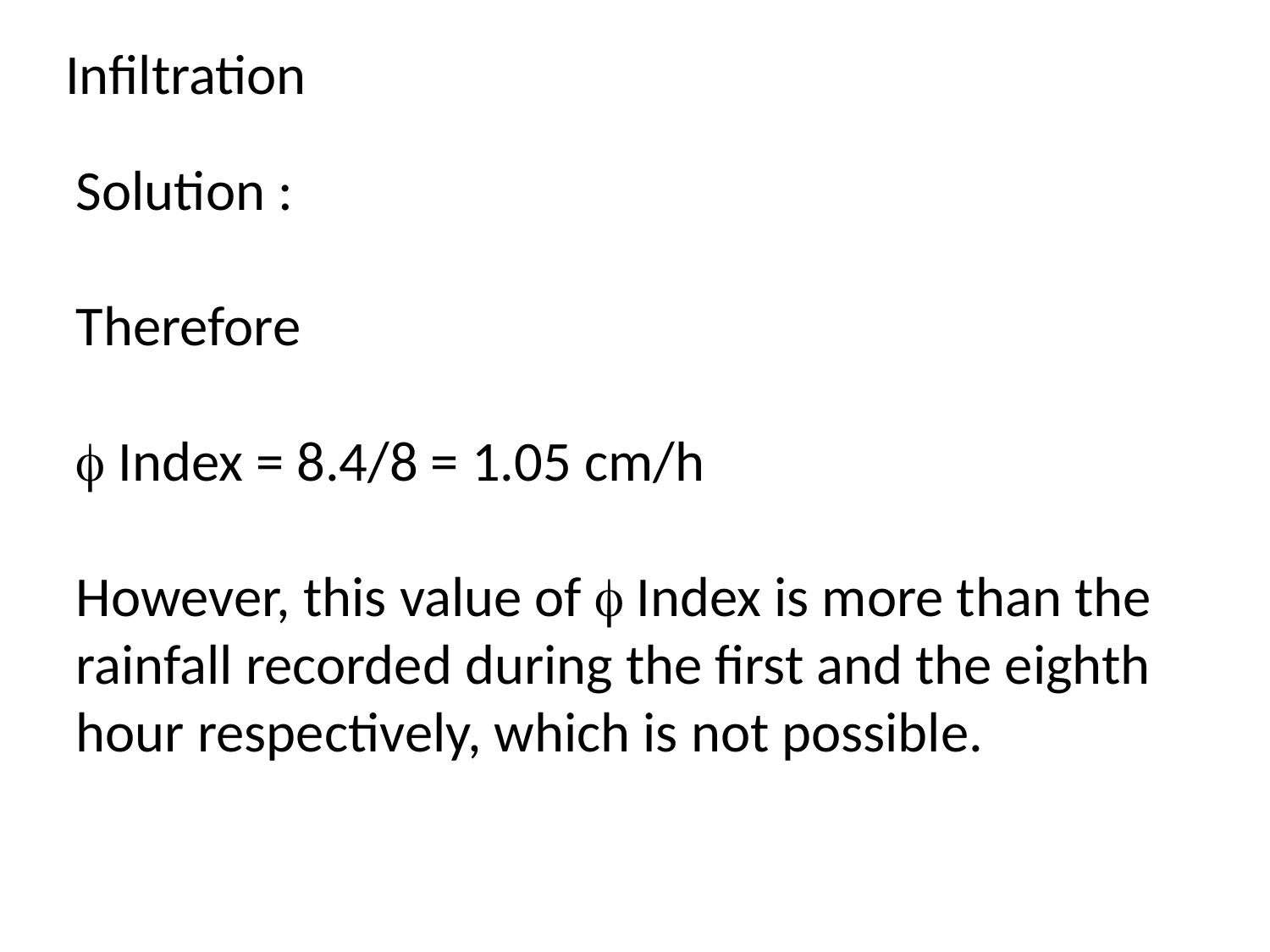

Infiltration
Solution :

Therefore

φ Index = 8.4/8 = 1.05 cm/h

However, this value of φ Index is more than the rainfall recorded during the first and the eighth hour respectively, which is not possible.